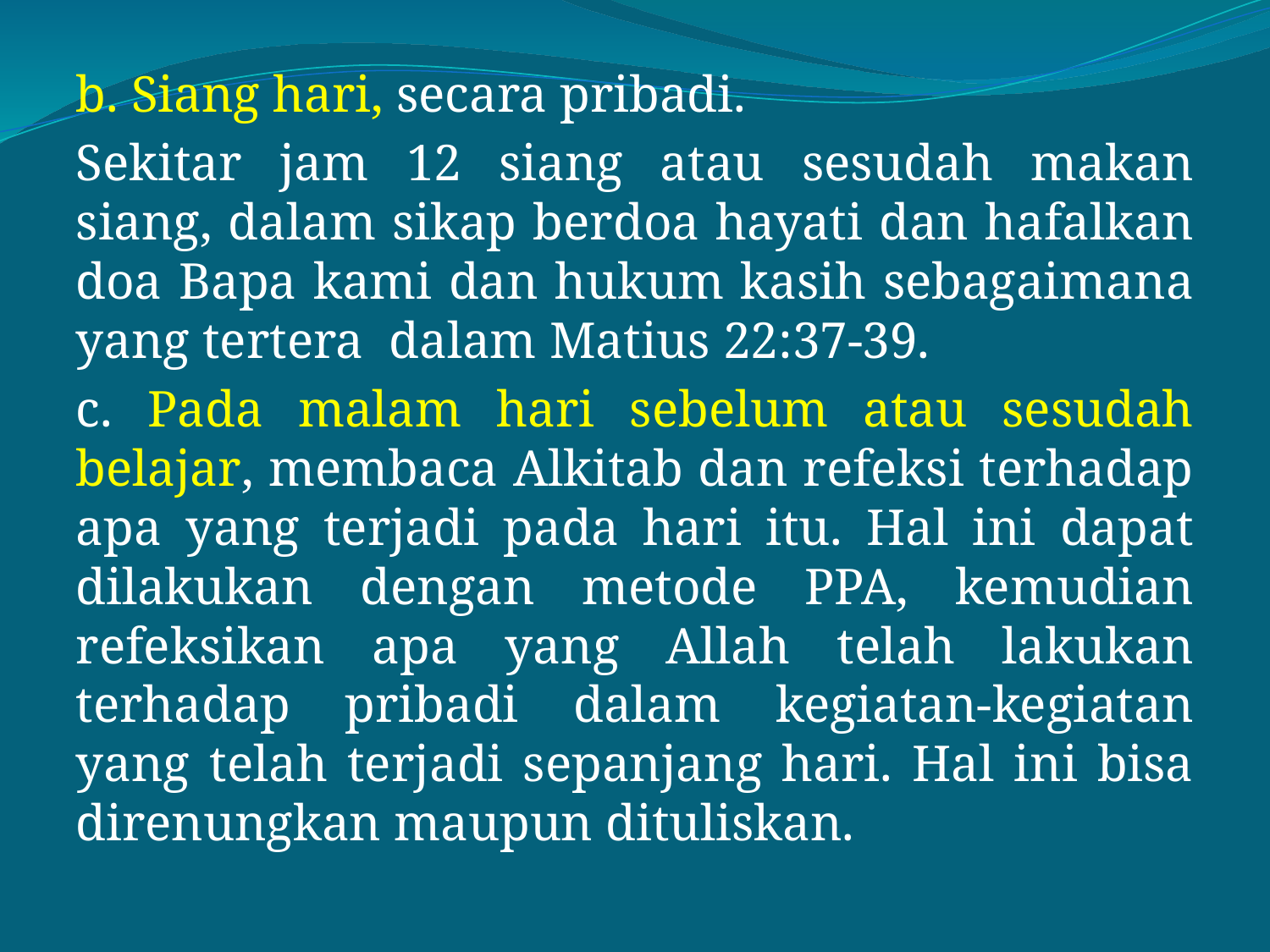

b. Siang hari, secara pribadi.
Sekitar jam 12 siang atau sesudah makan siang, dalam sikap berdoa hayati dan hafalkan doa Bapa kami dan hukum kasih sebagaimana yang tertera  dalam Matius 22:37-39.
c. Pada malam hari sebelum atau sesudah belajar, membaca Alkitab dan refeksi terhadap apa yang terjadi pada hari itu. Hal ini dapat dilakukan dengan metode PPA, kemudian refeksikan apa yang Allah telah lakukan terhadap pribadi dalam kegiatan-kegiatan yang telah terjadi sepanjang hari. Hal ini bisa direnungkan maupun dituliskan.